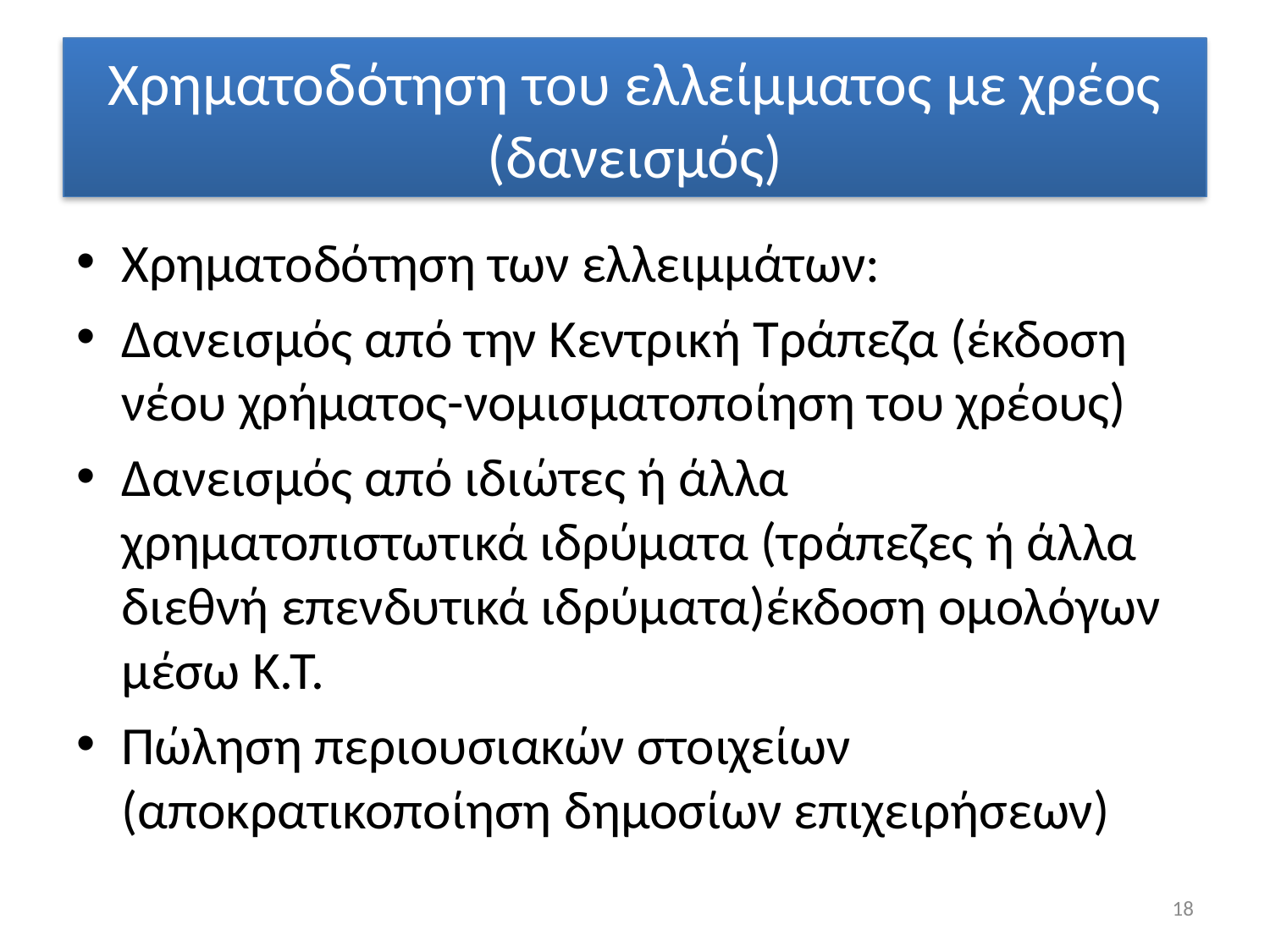

# Χρηματοδότηση του ελλείμματος με χρέος (δανεισμός)
Χρηματοδότηση των ελλειμμάτων:
Δανεισμός από την Κεντρική Τράπεζα (έκδοση νέου χρήματος-νομισματοποίηση του χρέους)
Δανεισμός από ιδιώτες ή άλλα χρηματοπιστωτικά ιδρύματα (τράπεζες ή άλλα διεθνή επενδυτικά ιδρύματα)έκδοση ομολόγων μέσω Κ.Τ.
Πώληση περιουσιακών στοιχείων (αποκρατικοποίηση δημοσίων επιχειρήσεων)
18